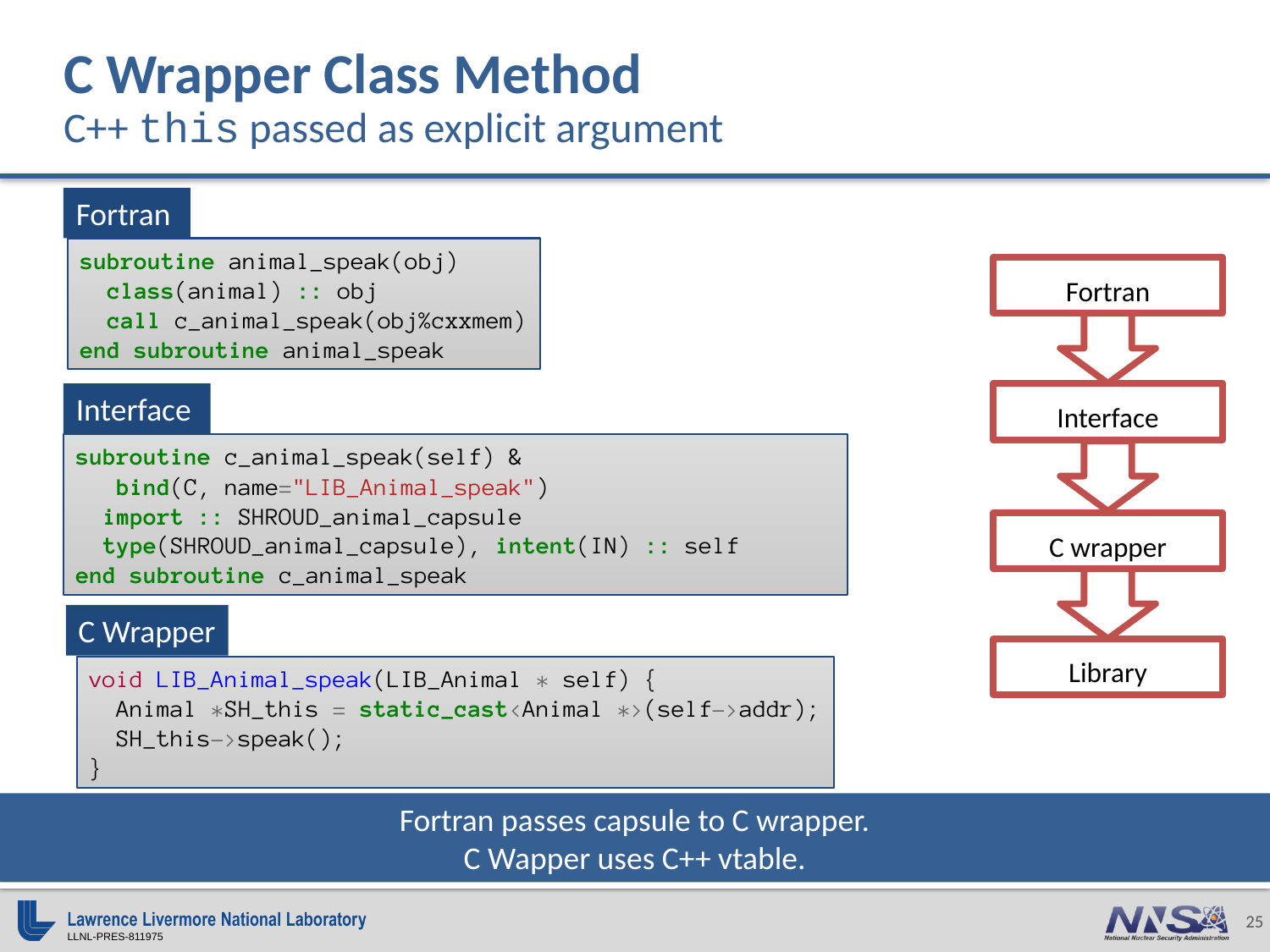

# C Wrapper Class Method C++ this passed as explicit argument
Fortran
subroutine animal_speak(obj)
  class(animal) :: obj
  call c_animal_speak(obj%cxxmem)
end subroutine animal_speak
Fortran

Interface

C wrapper

Library
Interface
subroutine c_animal_speak(self) &
   bind(C, name="LIB_Animal_speak")
  import :: SHROUD_animal_capsule
  type(SHROUD_animal_capsule), intent(IN) :: self
end subroutine c_animal_speak
C Wrapper
void LIB_Animal_speak(LIB_Animal * self) {
  Animal *SH_this = static_cast<Animal *>(self->addr);
  SH_this->speak();
}
Fortran passes capsule to C wrapper.
C Wapper uses C++ vtable.